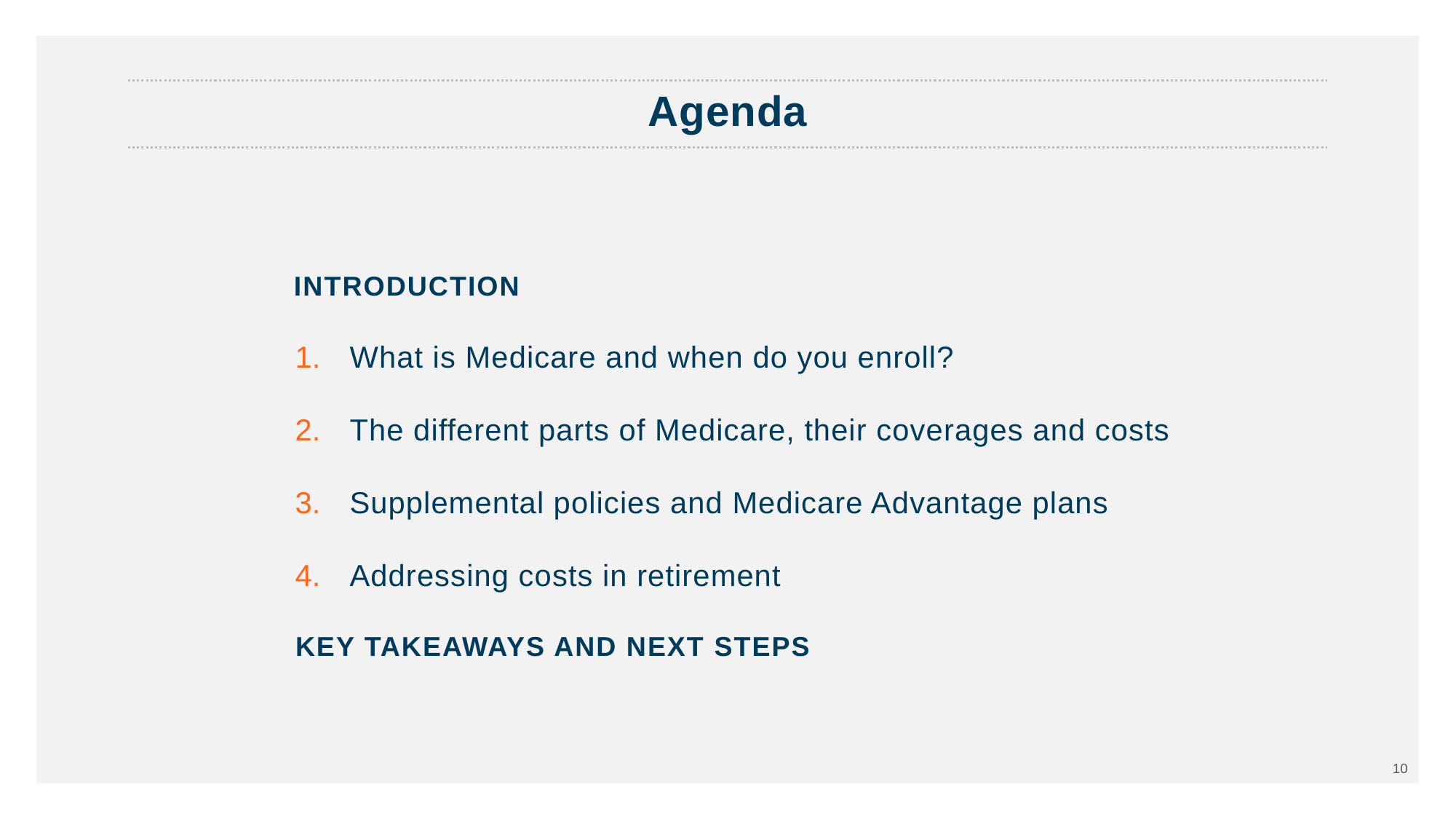

Agenda
INTRODUCTION
What is Medicare and when do you enroll?
The different parts of Medicare, their coverages and costs
Supplemental policies and Medicare Advantage plans
Addressing costs in retirement
KEY TAKEAWAYS AND NEXT STEPS
10